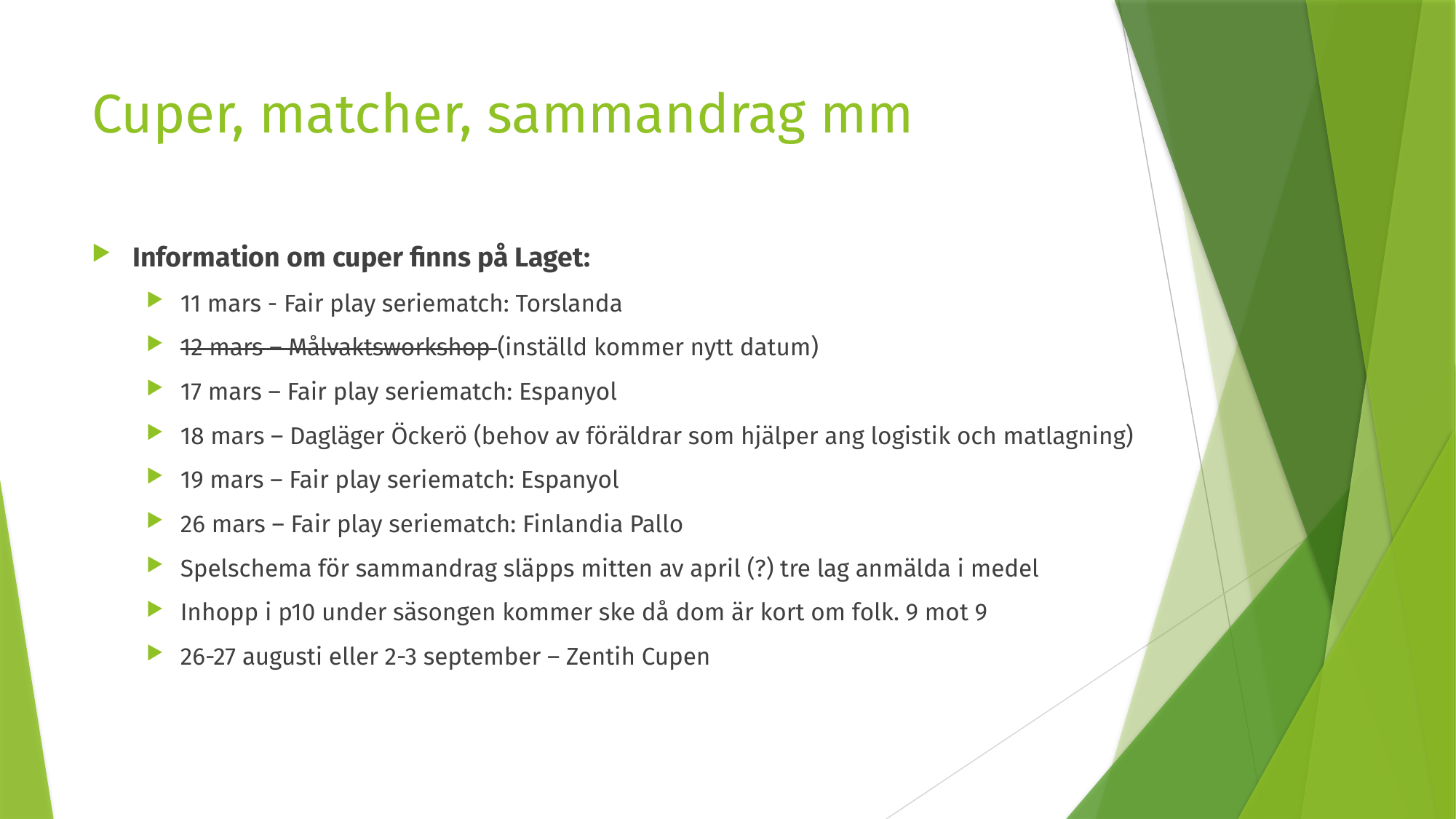

# Cuper, matcher, sammandrag mm
Information om cuper finns på Laget:
11 mars - Fair play seriematch: Torslanda
12 mars – Målvaktsworkshop (inställd kommer nytt datum)
17 mars – Fair play seriematch: Espanyol
18 mars – Dagläger Öckerö (behov av föräldrar som hjälper ang logistik och matlagning)
19 mars – Fair play seriematch: Espanyol
26 mars – Fair play seriematch: Finlandia Pallo
Spelschema för sammandrag släpps mitten av april (?) tre lag anmälda i medel
Inhopp i p10 under säsongen kommer ske då dom är kort om folk. 9 mot 9
26-27 augusti eller 2-3 september – Zentih Cupen